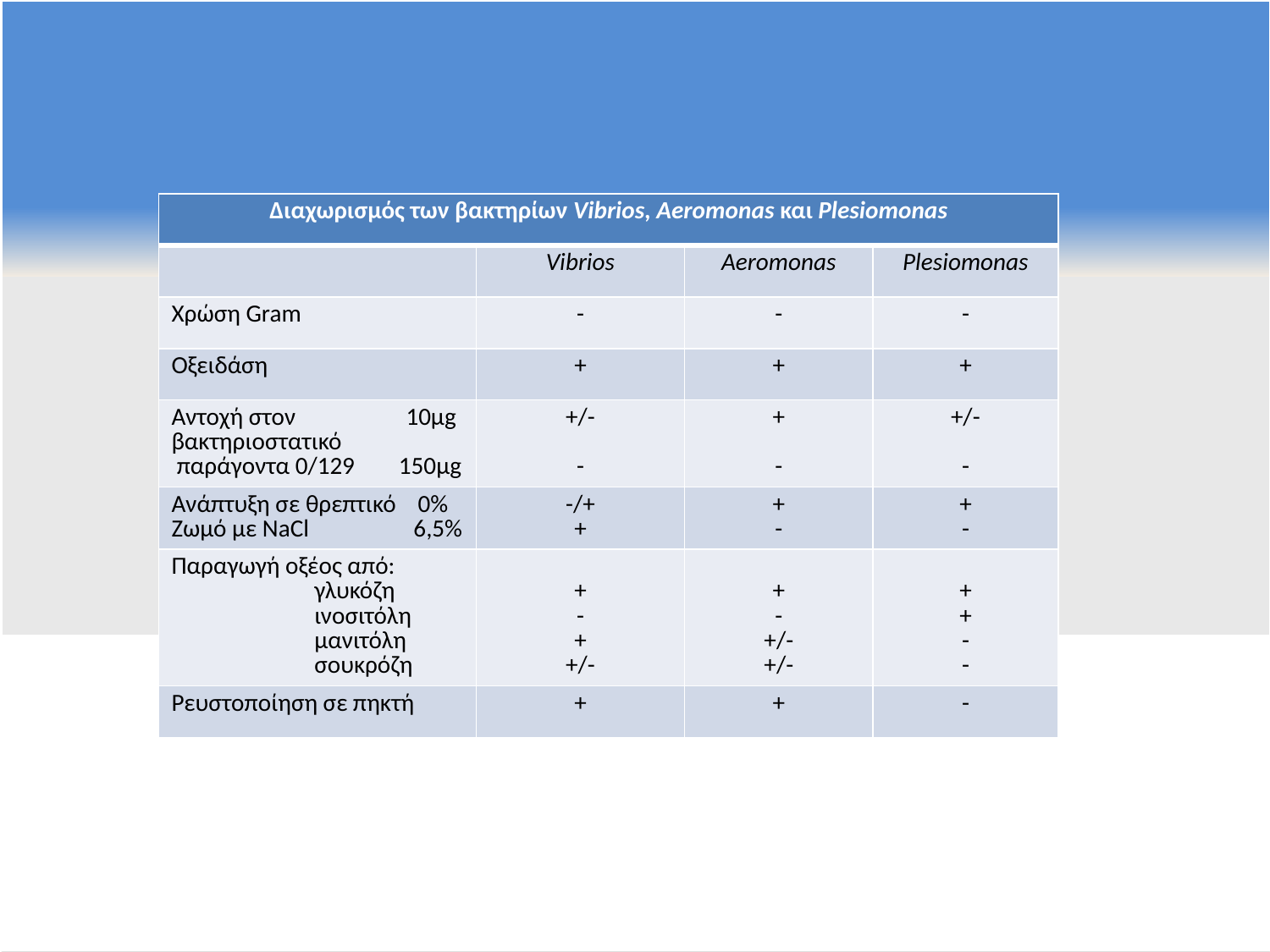

| Διαχωρισμός των βακτηρίων Vibrios, Aeromonas και Plesiomonas |  |  |  |
| --- | --- | --- | --- |
|  | Vibrios | Aeromonas | Plesiomonas |
| Χρώση Gram | - | - | - |
| Οξειδάση | + | + | + |
| Αντοχή στον 10μg βακτηριοστατικό παράγοντα 0/129 150μg | +/- - | + - | +/- - |
| Ανάπτυξη σε θρεπτικό 0% Ζωμό με NaCl 6,5% | -/+ + | + - | + - |
| Παραγωγή οξέος από: γλυκόζη ινοσιτόλη μανιτόλη σουκρόζη | + - + +/- | + - +/- +/- | + + - - |
| Ρευστοποίηση σε πηκτή | + | + | - |